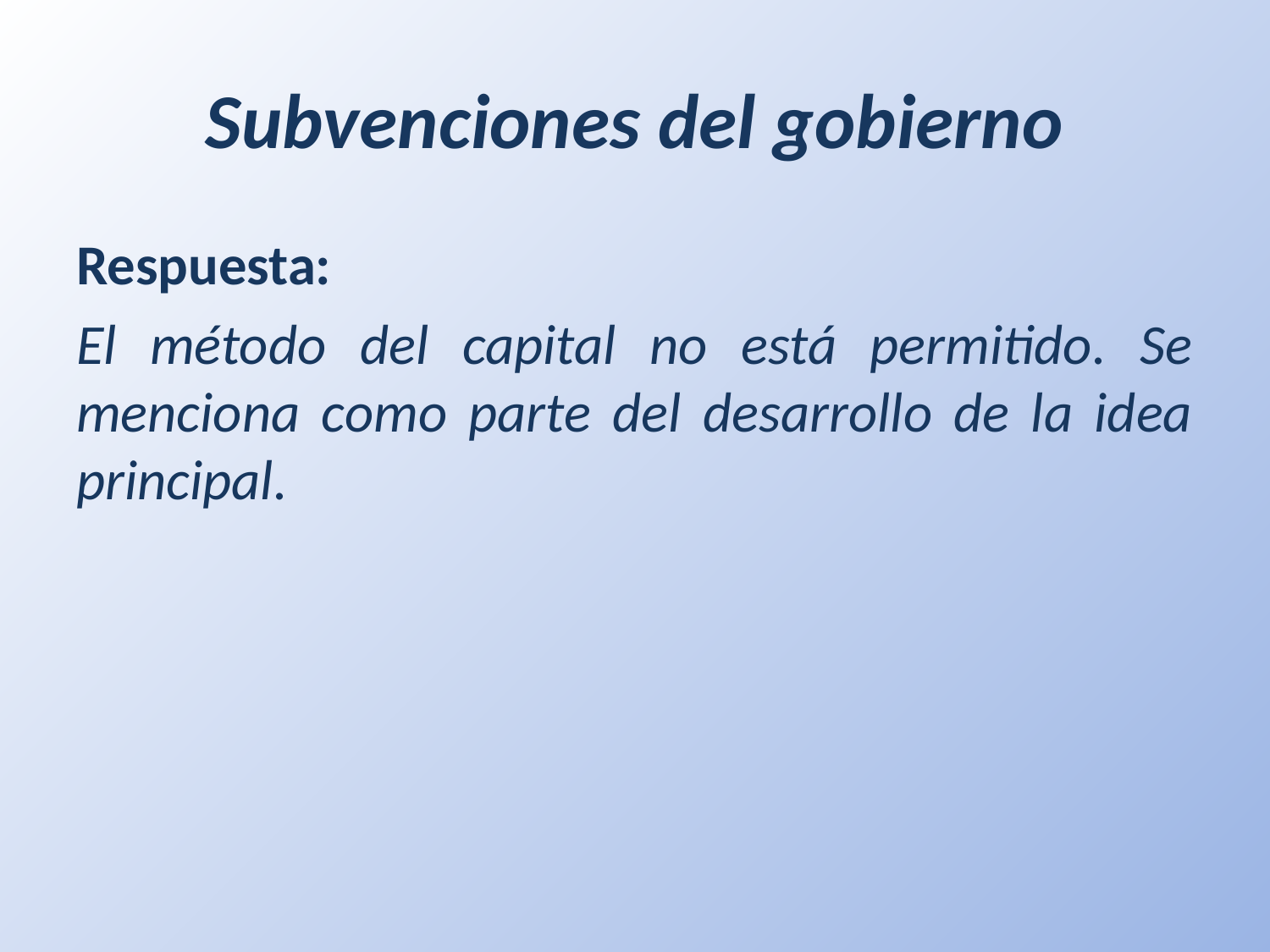

# Subvenciones del gobierno
Respuesta:
El método del capital no está permitido. Se menciona como parte del desarrollo de la idea principal.